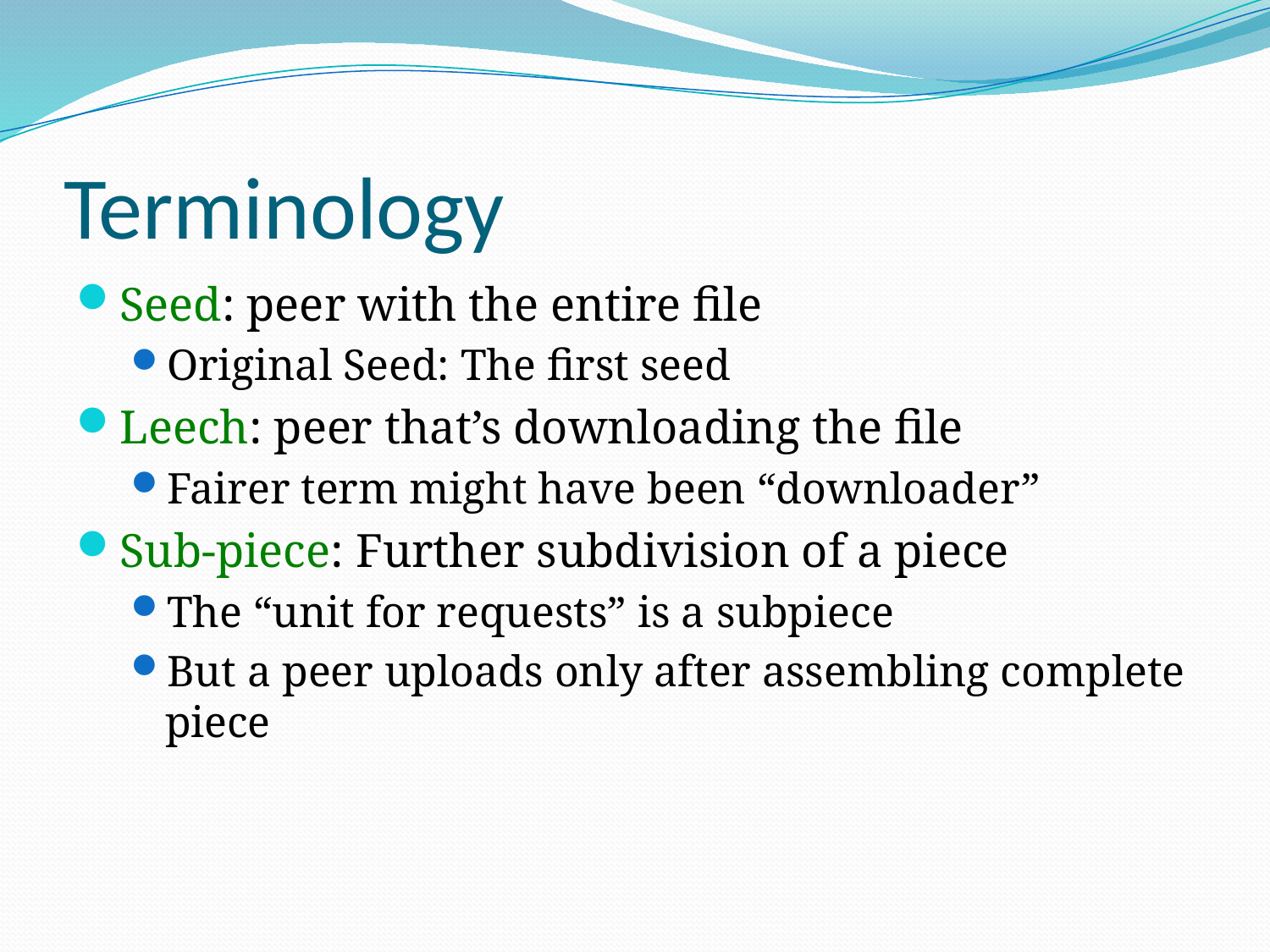

# Terminology
Seed: peer with the entire file
Original Seed: The first seed
Leech: peer that’s downloading the file
Fairer term might have been “downloader”
Sub-piece: Further subdivision of a piece
The “unit for requests” is a subpiece
But a peer uploads only after assembling complete piece